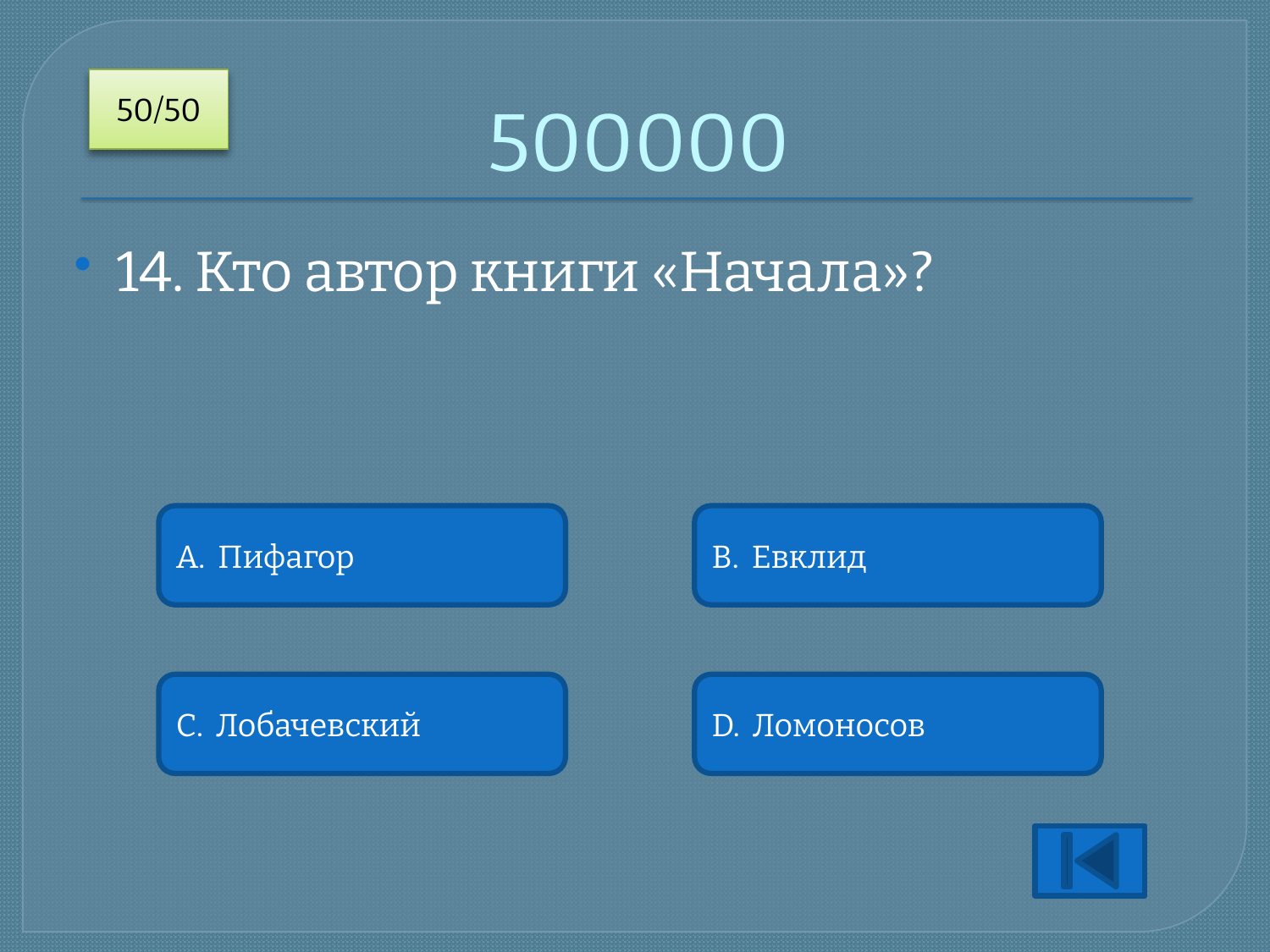

# 500000
50/50
14. Кто автор книги «Начала»?

A.  Пифагор
B.  Евклид
C.  Лобачевский
D.  Ломоносов